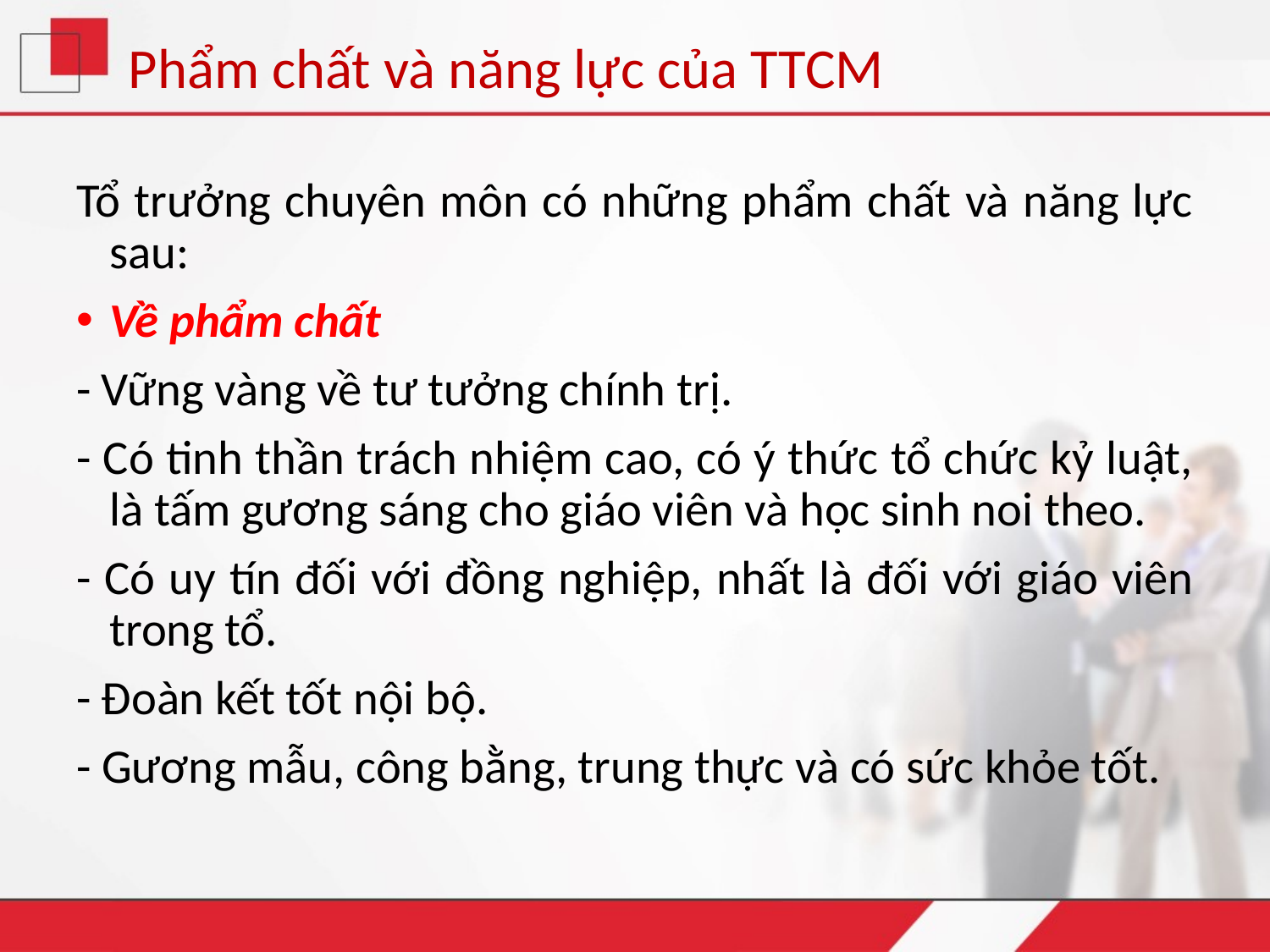

# Phẩm chất và năng lực của TTCM
Tổ trưởng chuyên môn có những phẩm chất và năng lực sau:
Về phẩm chất
- Vững vàng về tư tưởng chính trị.
- Có tinh thần trách nhiệm cao, có ý thức tổ chức kỷ luật, là tấm gương sáng cho giáo viên và học sinh noi theo.
- Có uy tín đối với đồng nghiệp, nhất là đối với giáo viên trong tổ.
- Đoàn kết tốt nội bộ.
- Gương mẫu, công bằng, trung thực và có sức khỏe tốt.